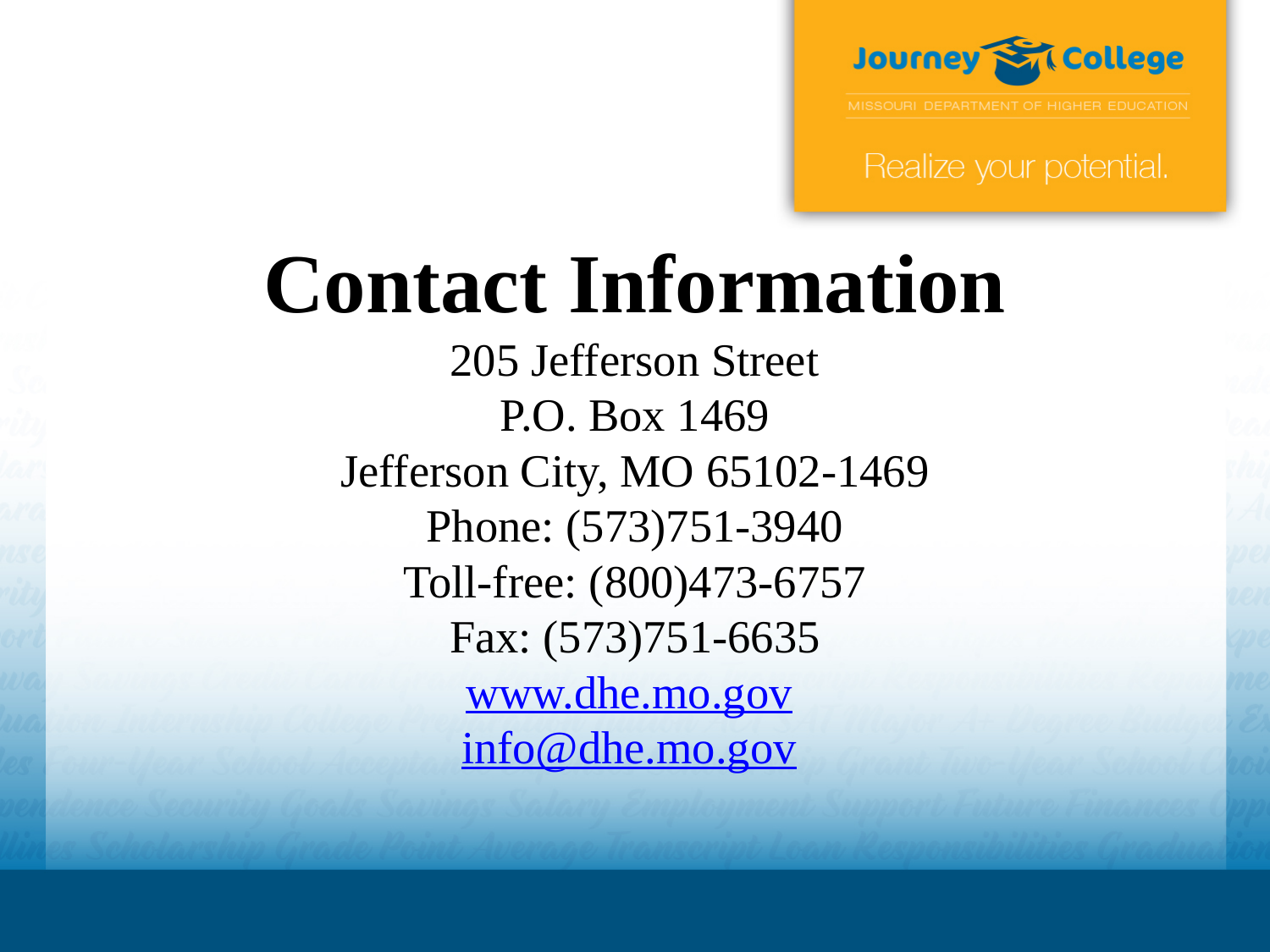

# Contact Information 205 Jefferson Street P.O. Box 1469 Jefferson City, MO 65102-1469 Phone: (573)751-3940 Toll-free: (800)473-6757 Fax: (573)751-6635 www.dhe.mo.gov info@dhe.mo.gov